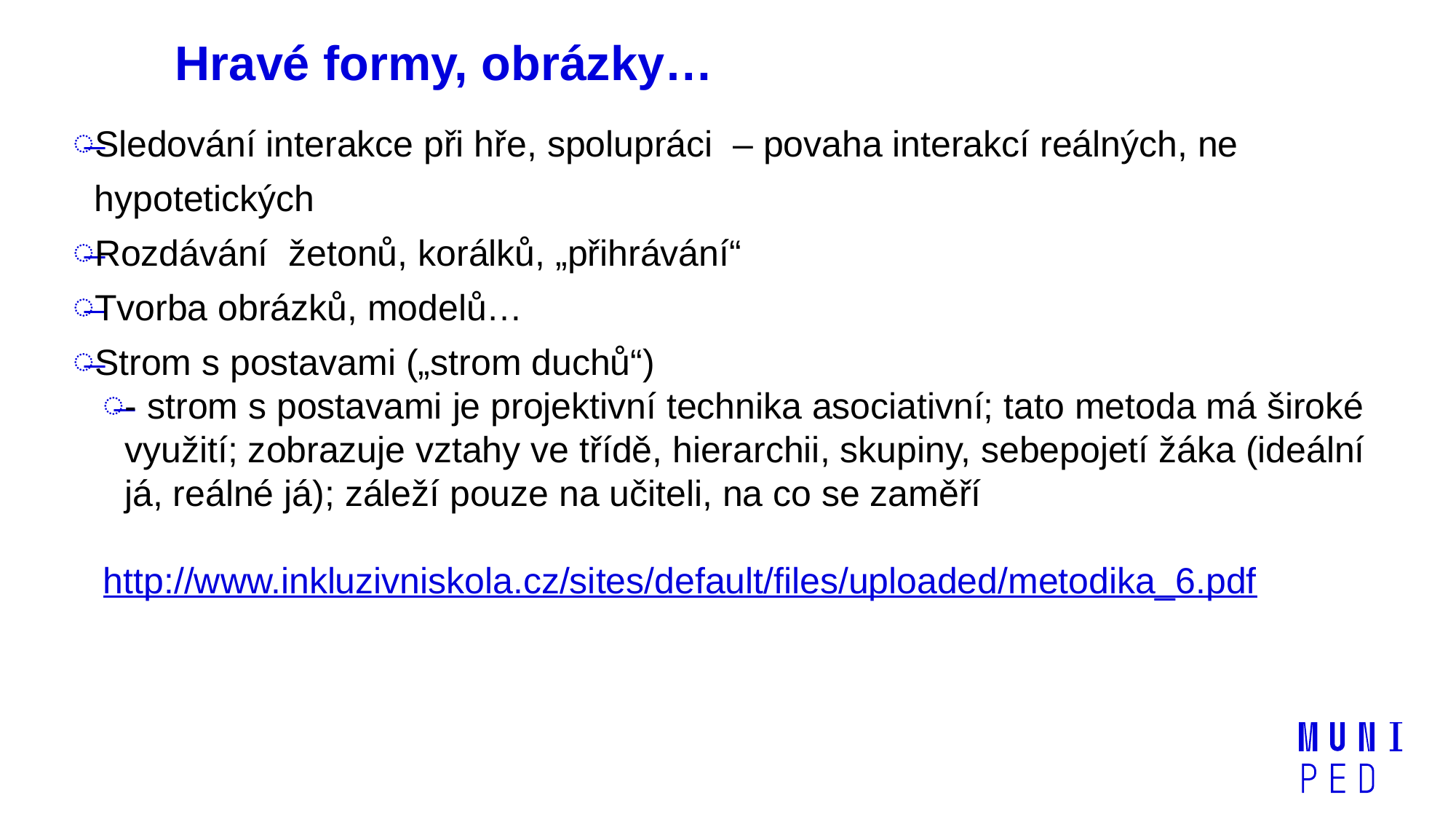

# Hravé formy, obrázky…
Sledování interakce při hře, spolupráci  – povaha interakcí reálných, ne hypotetických
Rozdávání  žetonů, korálků, „přihrávání“
Tvorba obrázků, modelů…
Strom s postavami („strom duchů“)
- strom s postavami je projektivní technika asociativní; tato metoda má široké využití; zobrazuje vztahy ve třídě, hierarchii, skupiny, sebepojetí žáka (ideální já, reálné já); záleží pouze na učiteli, na co se zaměří

http://www.inkluzivniskola.cz/sites/default/files/uploaded/metodika_6.pdf